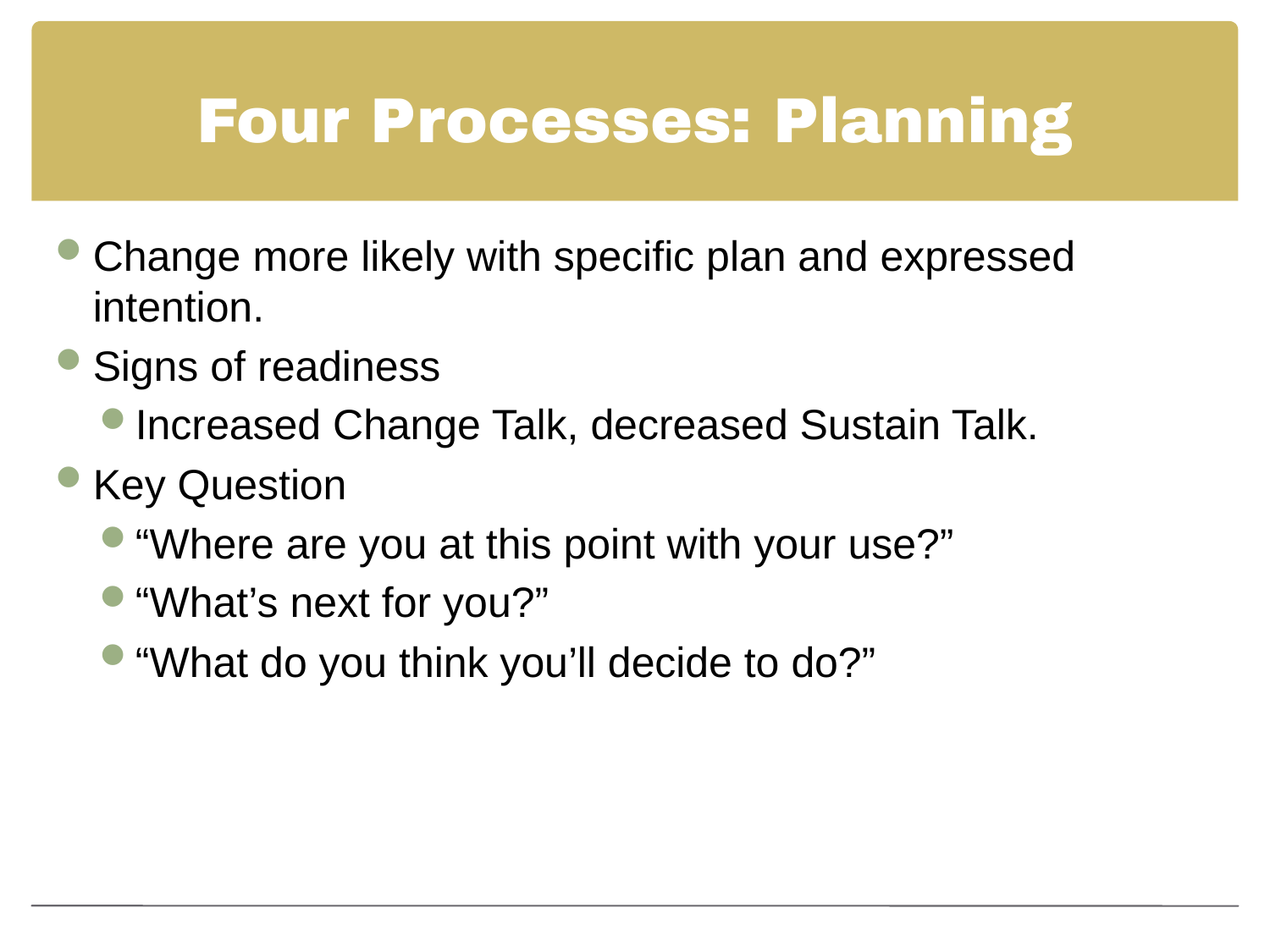

# Four Processes: Planning
Change more likely with specific plan and expressed intention.
Signs of readiness
Increased Change Talk, decreased Sustain Talk.
Key Question
“Where are you at this point with your use?”
“What’s next for you?”
“What do you think you’ll decide to do?”